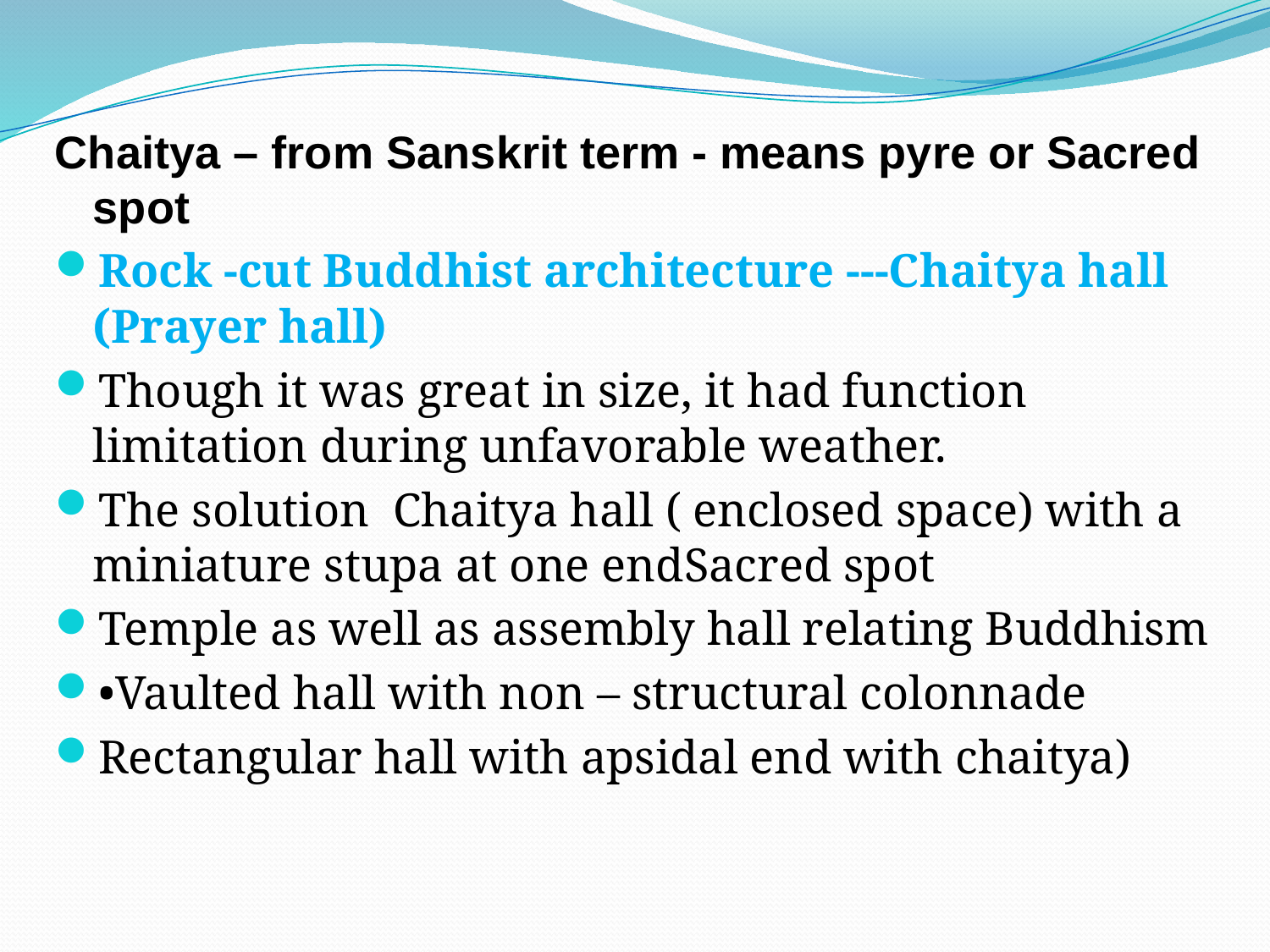

Chaitya – from Sanskrit term - means pyre or Sacred spot
Rock -cut Buddhist architecture ---Chaitya hall (Prayer hall)
Though it was great in size, it had function limitation during unfavorable weather.
The solution  Chaitya hall ( enclosed space) with a miniature stupa at one endSacred spot
Temple as well as assembly hall relating Buddhism
•Vaulted hall with non – structural colonnade
Rectangular hall with apsidal end with chaitya)